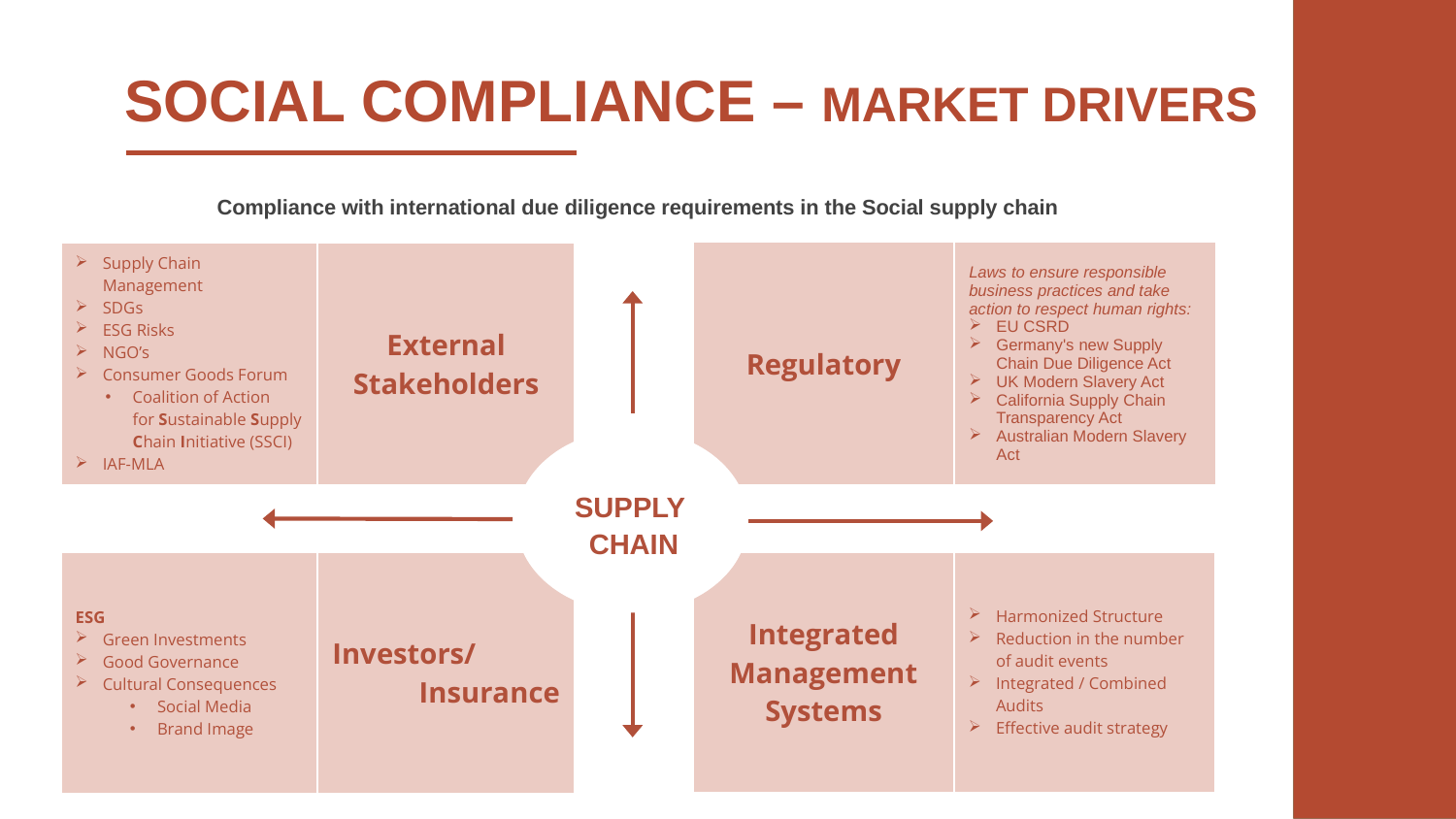

# Social Compliance – Market drivers
Compliance with international due diligence requirements in the Social supply chain
| Regulatory | Laws to ensure responsible business practices and take action to respect human rights: EU CSRD Germany's new Supply Chain Due Diligence Act UK Modern Slavery Act California Supply Chain Transparency Act Australian Modern Slavery Act |
| --- | --- |
| Supply Chain Management SDGs ESG Risks NGO’s Consumer Goods Forum Coalition of Action for Sustainable Supply Chain Initiative (SSCI) IAF-MLA | External Stakeholders |
| --- | --- |

SUPPLY
CHAIN

| Integrated Management Systems | Harmonized Structure Reduction in the number of audit events Integrated / Combined Audits Effective audit strategy |
| --- | --- |
| ESG Green Investments Good Governance Cultural Consequences Social Media Brand Image | Investors/ Insurance |
| --- | --- |